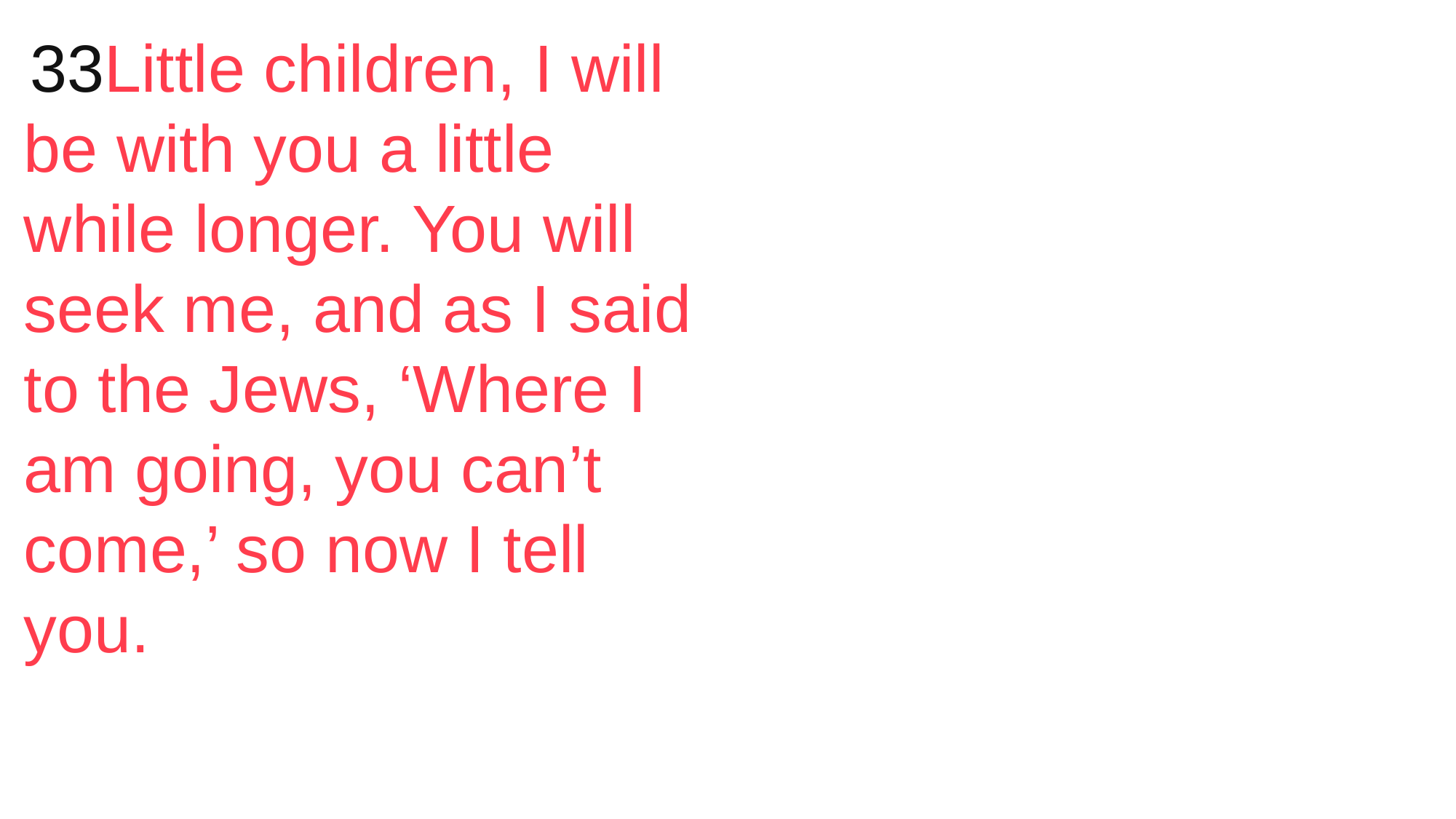

John
 33Little children, I will be with you a little while longer. You will seek me, and as I said to the Jews, ‘Where I am going, you can’t come,’ so now I tell you.